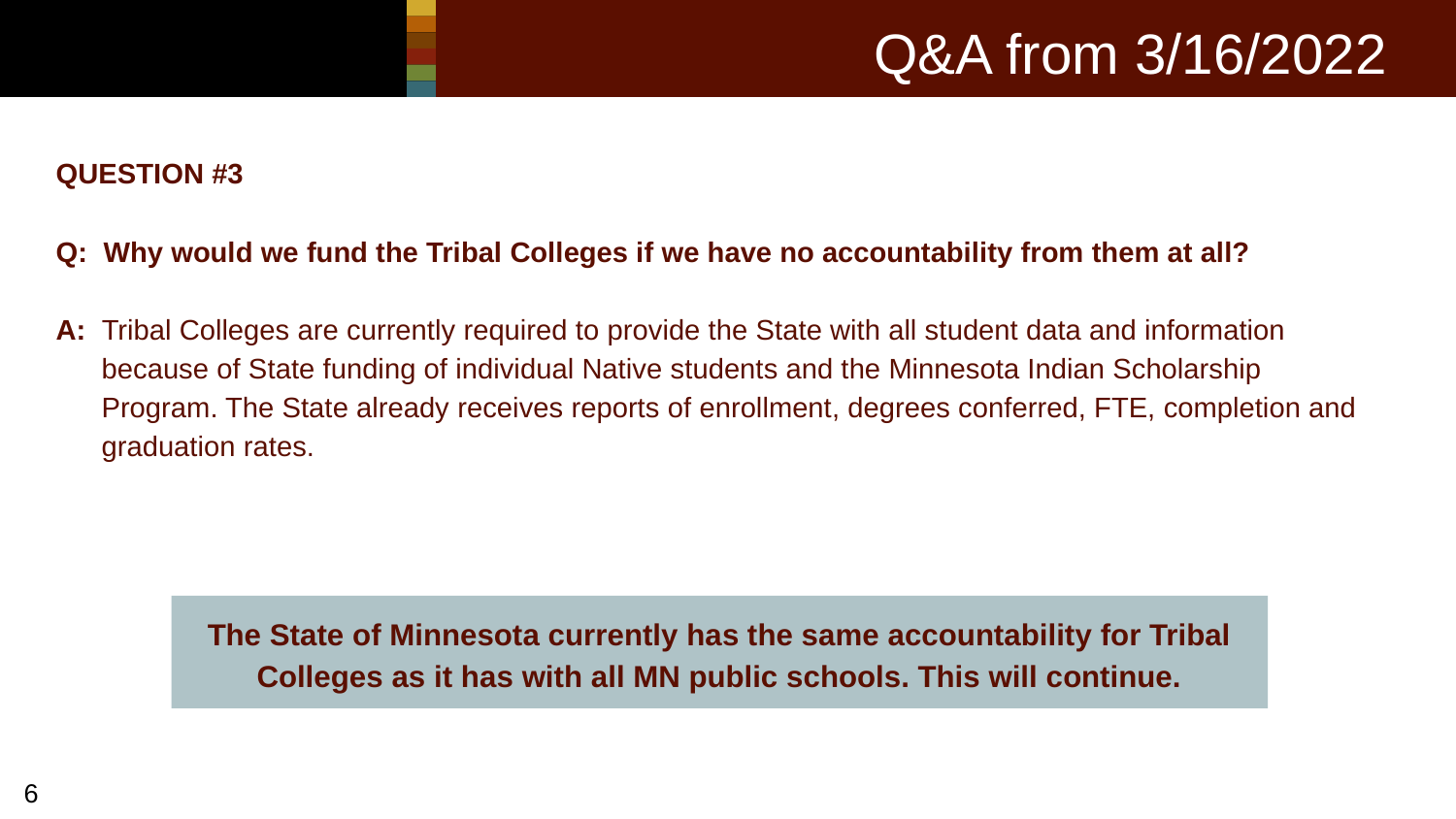

# Q&A from 3/16/2022

QUESTION #3

Q:  Why would we fund the Tribal Colleges if we have no accountability from them at all?

A:  Tribal Colleges are currently required to provide the State with all student data and information because of State funding of individual Native students and the Minnesota Indian Scholarship Program. The State already receives reports of enrollment, degrees conferred, FTE, completion and graduation rates.
The State of Minnesota currently has the same accountability for Tribal Colleges as it has with all MN public schools. This will continue.
6